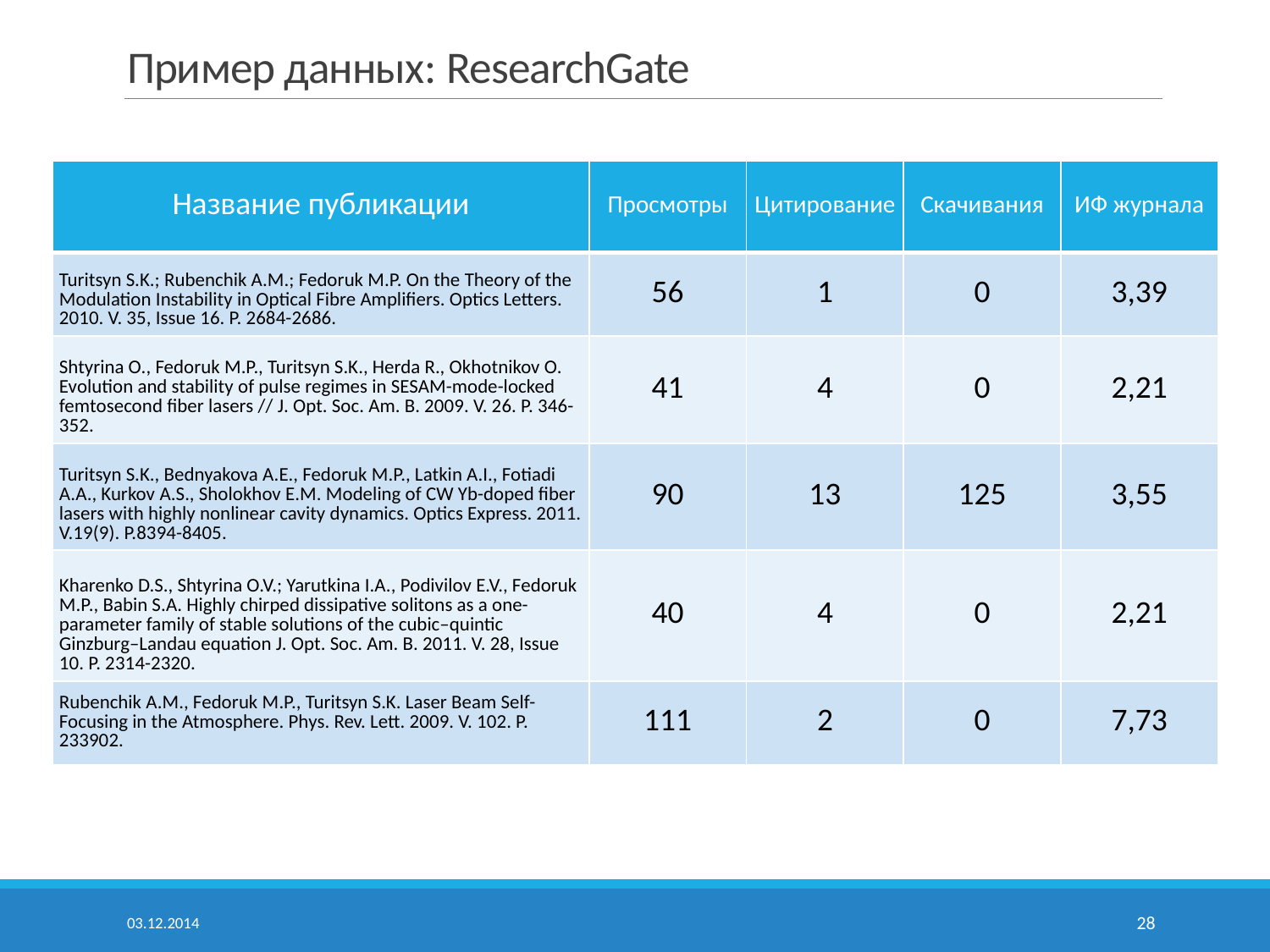

# Пример данных: ResearchGate
| Название публикации | Просмотры | Цитирование | Скачивания | ИФ журнала |
| --- | --- | --- | --- | --- |
| Turitsyn S.K.; Rubenchik A.M.; Fedoruk M.P. On the Theory of the Modulation Instability in Optical Fibre Amplifiers. Optics Letters. 2010. V. 35, Issue 16. P. 2684-2686. | 56 | 1 | 0 | 3,39 |
| Shtyrina O., Fedoruk M.P., Turitsyn S.K., Herda R., Okhotnikov O. Evolution and stability of pulse regimes in SESAM-mode-locked femtosecond fiber lasers // J. Opt. Soc. Am. B. 2009. V. 26. P. 346-352. | 41 | 4 | 0 | 2,21 |
| Turitsyn S.K., Bednyakova A.E., Fedoruk M.P., Latkin A.I., Fotiadi A.A., Kurkov A.S., Sholokhov E.M. Modeling of CW Yb-doped fiber lasers with highly nonlinear cavity dynamics. Optics Express. 2011. V.19(9). P.8394-8405. | 90 | 13 | 125 | 3,55 |
| Kharenko D.S., Shtyrina O.V.; Yarutkina I.A., Podivilov E.V., Fedoruk М.Р., Babin S.A. Highly chirped dissipative solitons as a one-parameter family of stable solutions of the cubic–quintic Ginzburg–Landau equation J. Opt. Soc. Am. B. 2011. V. 28, Issue 10. P. 2314-2320. | 40 | 4 | 0 | 2,21 |
| Rubenchik A.M., Fedoruk M.P., Turitsyn S.K. Laser Beam Self-Focusing in the Atmosphere. Phys. Rev. Lett. 2009. V. 102. P. 233902. | 111 | 2 | 0 | 7,73 |
03.12.2014
28